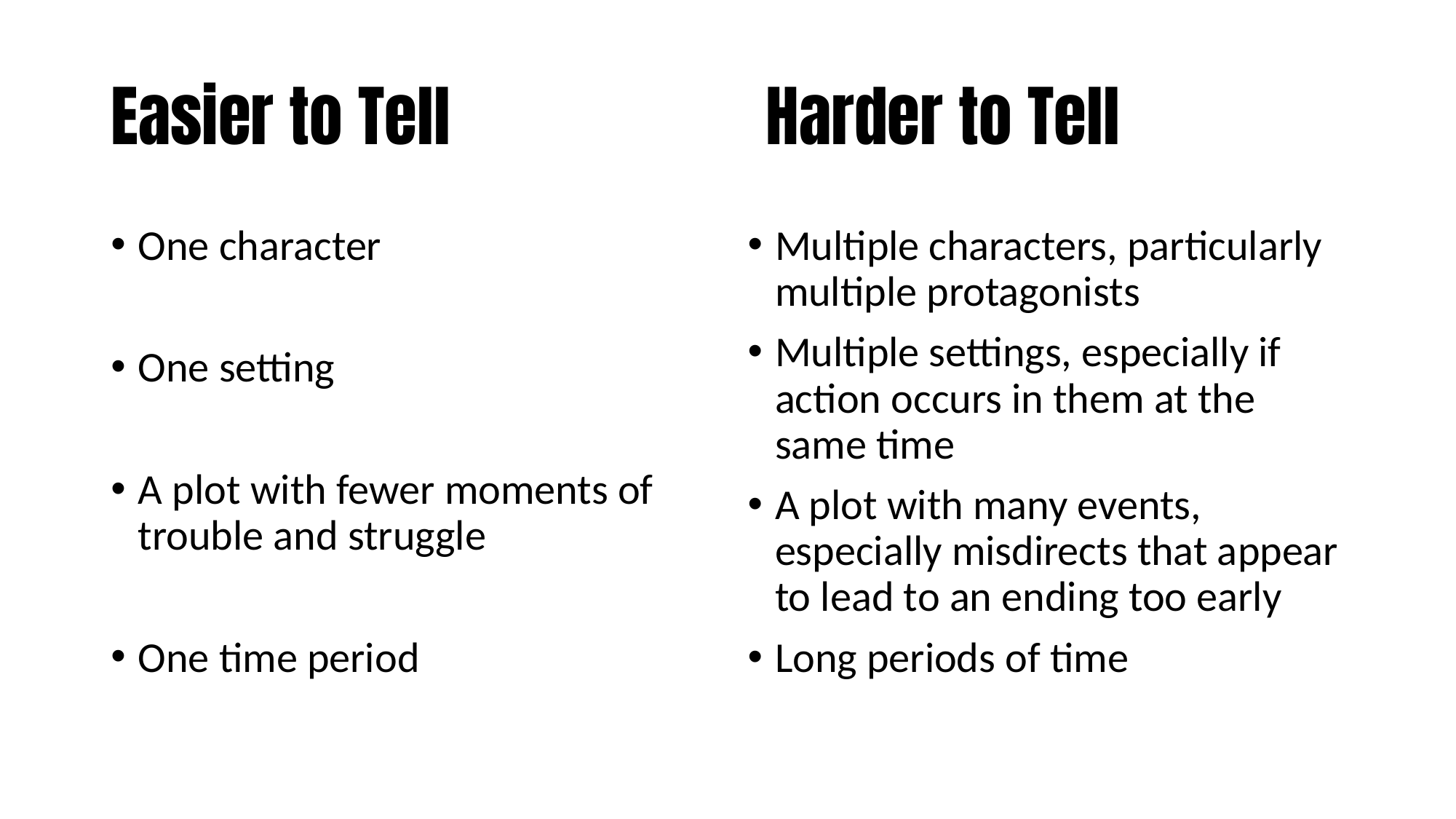

# Easier to Tell			Harder to Tell
One character

One setting

A plot with fewer moments of trouble and struggle

One time period
Multiple characters, particularly multiple protagonists
Multiple settings, especially if action occurs in them at the same time
A plot with many events, especially misdirects that appear to lead to an ending too early
Long periods of time